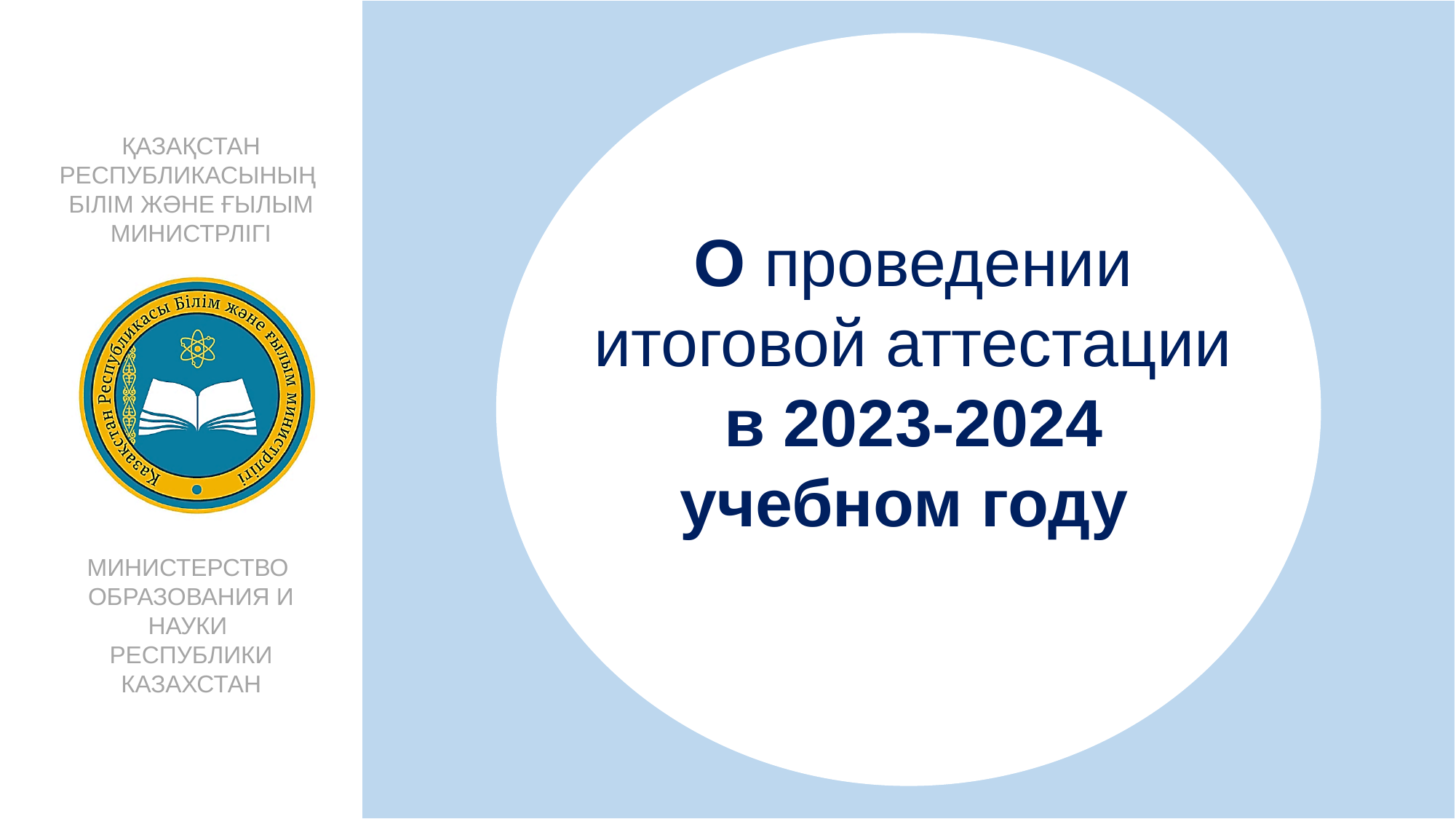

О проведении
итоговой аттестации
в 2023-2024
учебном году
1